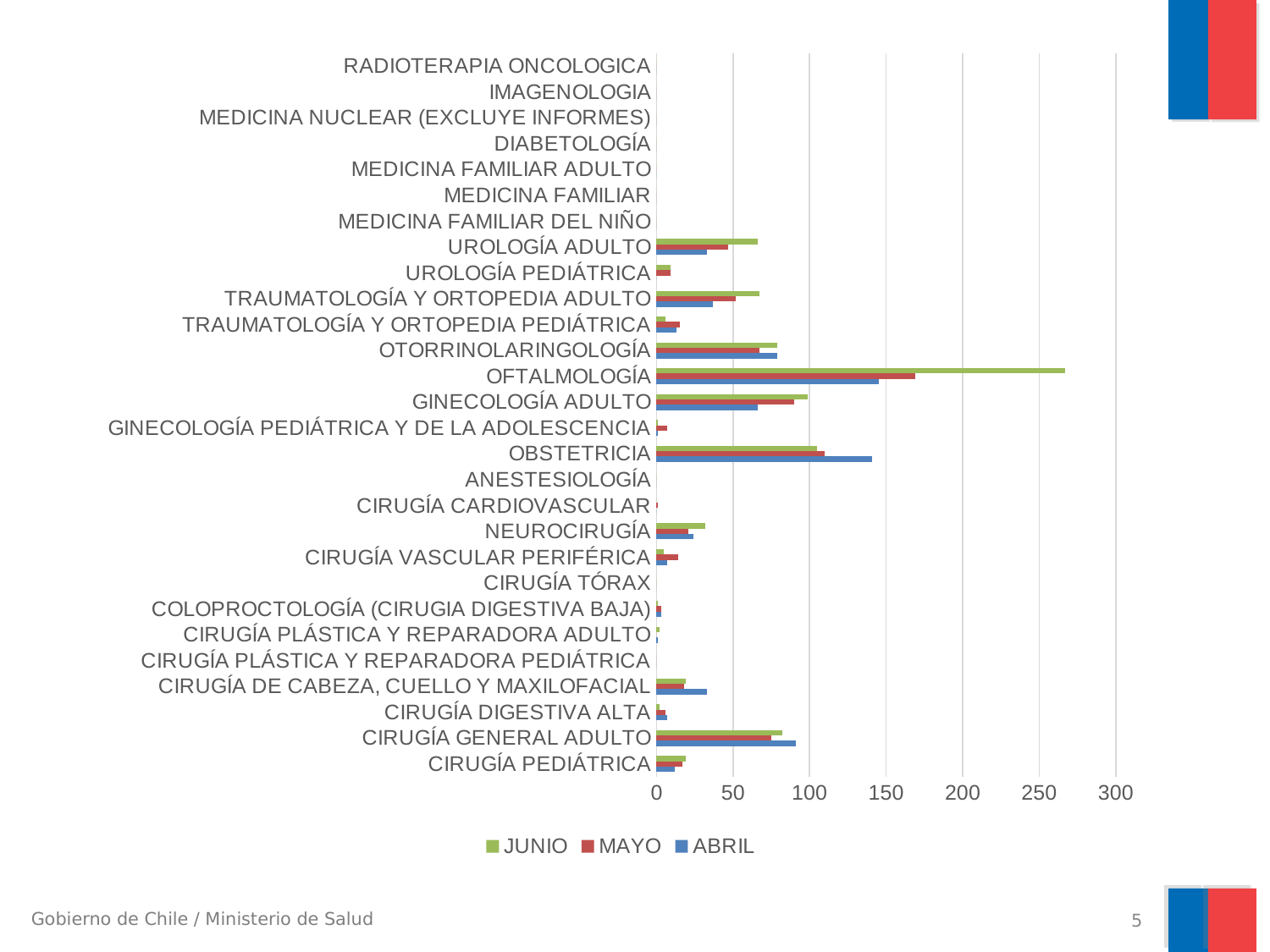

### Chart

| Category | ABRIL | MAYO | JUNIO |
|---|---|---|---|
| CIRUGÍA PEDIÁTRICA | 12.0 | 17.0 | 19.0 |
| CIRUGÍA GENERAL ADULTO | 91.0 | 75.0 | 82.0 |
| CIRUGÍA DIGESTIVA ALTA | 7.0 | 6.0 | 2.0 |
| CIRUGÍA DE CABEZA, CUELLO Y MAXILOFACIAL | 33.0 | 18.0 | 19.0 |
| CIRUGÍA PLÁSTICA Y REPARADORA PEDIÁTRICA | 0.0 | 0.0 | 0.0 |
| CIRUGÍA PLÁSTICA Y REPARADORA ADULTO | 1.0 | 0.0 | 2.0 |
| COLOPROCTOLOGÍA (CIRUGIA DIGESTIVA BAJA) | 3.0 | 3.0 | 1.0 |
| CIRUGÍA TÓRAX | 0.0 | 0.0 | 0.0 |
| CIRUGÍA VASCULAR PERIFÉRICA | 7.0 | 14.0 | 5.0 |
| NEUROCIRUGÍA | 24.0 | 21.0 | 32.0 |
| CIRUGÍA CARDIOVASCULAR | 0.0 | 1.0 | 0.0 |
| ANESTESIOLOGÍA | 0.0 | 0.0 | 0.0 |
| OBSTETRICIA | 141.0 | 110.0 | 105.0 |
| GINECOLOGÍA PEDIÁTRICA Y DE LA ADOLESCENCIA | 1.0 | 7.0 | 1.0 |
| GINECOLOGÍA ADULTO | 66.0 | 90.0 | 99.0 |
| OFTALMOLOGÍA | 145.0 | 169.0 | 267.0 |
| OTORRINOLARINGOLOGÍA | 79.0 | 67.0 | 79.0 |
| TRAUMATOLOGÍA Y ORTOPEDIA PEDIÁTRICA | 13.0 | 15.0 | 6.0 |
| TRAUMATOLOGÍA Y ORTOPEDIA ADULTO | 37.0 | 52.0 | 67.0 |
| UROLOGÍA PEDIÁTRICA | 0.0 | 9.0 | 9.0 |
| UROLOGÍA ADULTO | 33.0 | 47.0 | 66.0 |
| MEDICINA FAMILIAR DEL NIÑO | 0.0 | 0.0 | 0.0 |
| MEDICINA FAMILIAR | 0.0 | 0.0 | 0.0 |
| MEDICINA FAMILIAR ADULTO | 0.0 | 0.0 | 0.0 |
| DIABETOLOGÍA | 0.0 | 0.0 | 0.0 |
| MEDICINA NUCLEAR (EXCLUYE INFORMES) | 0.0 | 0.0 | 0.0 |
| IMAGENOLOGIA | 0.0 | 0.0 | 0.0 |
| RADIOTERAPIA ONCOLOGICA | 0.0 | 0.0 | 0.0 |
5